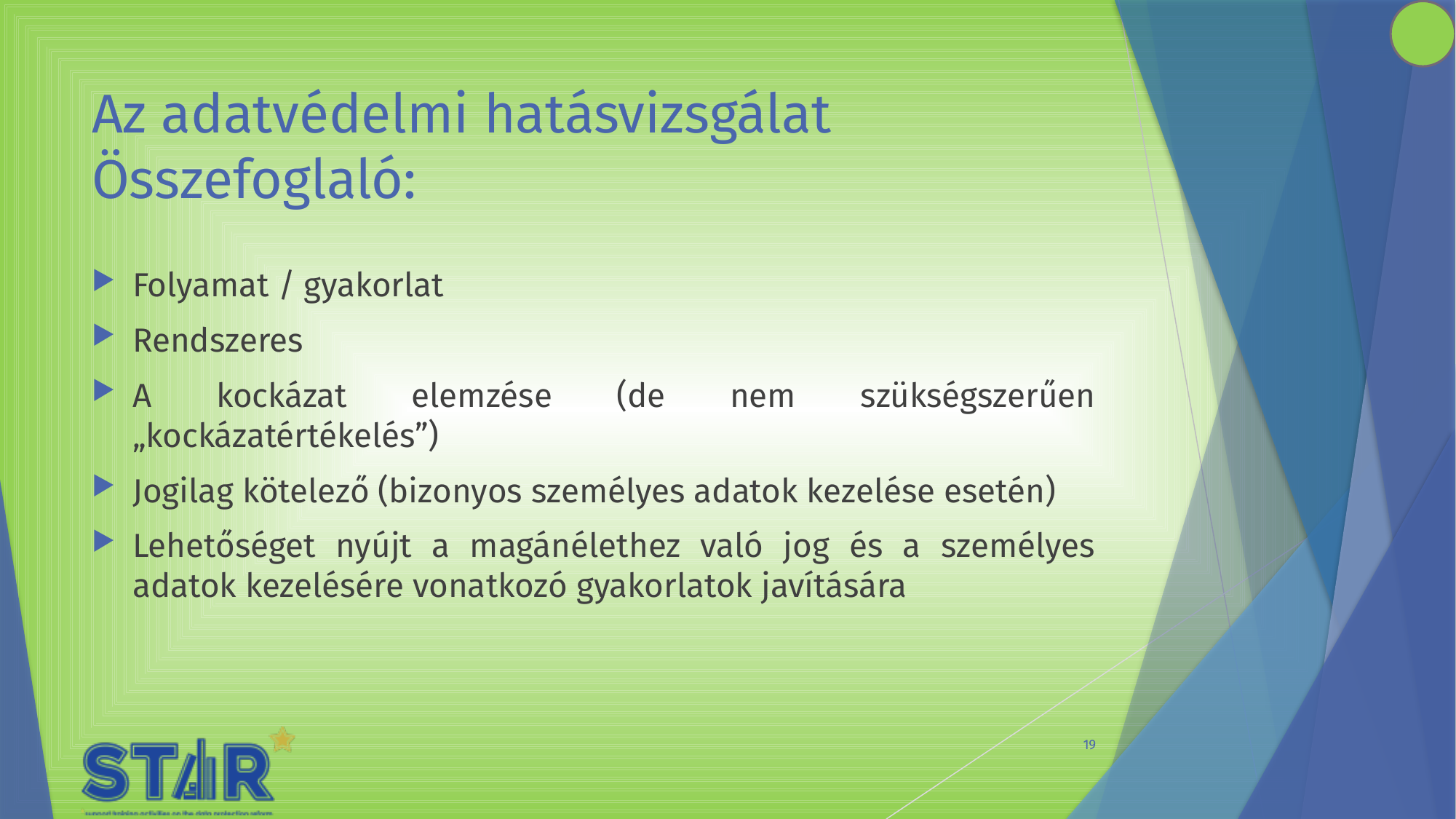

# Az adatvédelmi hatásvizsgálat Összefoglaló:
Folyamat / gyakorlat
Rendszeres
A kockázat elemzése (de nem szükségszerűen „kockázatértékelés”)
Jogilag kötelező (bizonyos személyes adatok kezelése esetén)
Lehetőséget nyújt a magánélethez való jog és a személyes adatok kezelésére vonatkozó gyakorlatok javítására
19